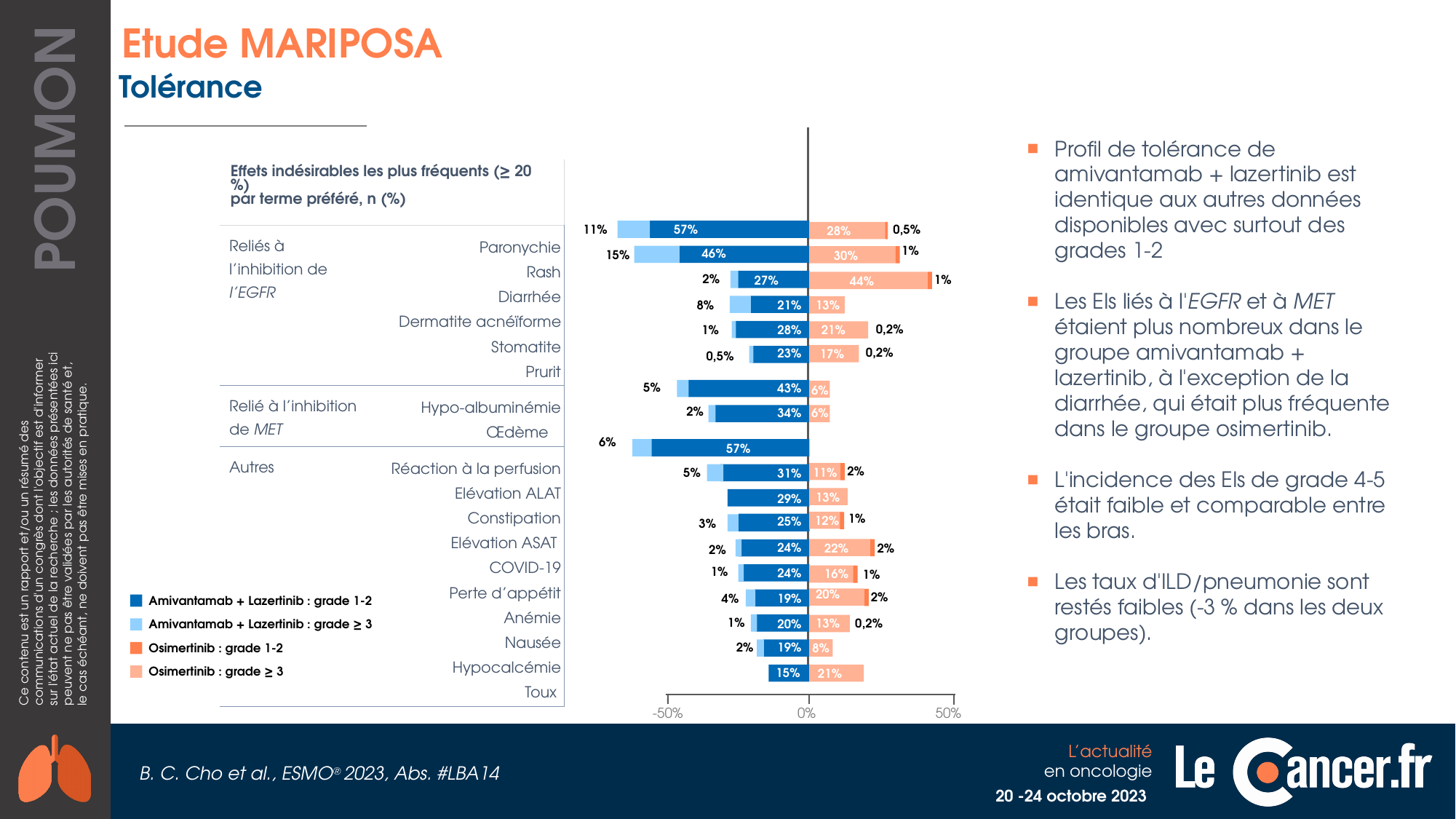

# Etude MARIPOSA
Tolérance
Profil de tolérance de amivantamab + lazertinib est identique aux autres données disponibles avec surtout des grades 1-2

Les EIs liés à l'EGFR et à MET étaient plus nombreux dans le groupe amivantamab + lazertinib, à l'exception de la diarrhée, qui était plus fréquente dans le groupe osimertinib.

L'incidence des EIs de grade 4-5 était faible et comparable entre les bras.

Les taux d'ILD/pneumonie sont restés faibles (-3 % dans les deux groupes).
| Effets indésirables les plus fréquents (≥ 20 %) par terme préféré, n (%) |  |
| --- | --- |
| Reliés à l’inhibition de l’EGFR | Paronychie Rash Diarrhée Dermatite acnéïforme Stomatite Prurit |
| Relié à l’inhibition de MET | Hypo-albuminémie Œdème |
| Autres | Réaction à la perfusion Elévation ALAT Constipation Elévation ASAT COVID-19 Perte d’appétit Anémie Nausée Hypocalcémie Toux |
11%
57%
0,5%

1%
1%
0,2%
0,2%
2%
1%
2%
1%
2%
0,2%
28%

30%

46%
15%

44%

2%

27%
13%

21%
8%
21%

28%
1%
17%

23%

0,5%
6%

5%

43%
6%
2%

34%
6%

57%
11%

5%
31%
13%

29%
12%

25%

3%
22%

24%
2%
16%

1%
24%

20%
Amivantamab + Lazertinib : grade 1-2
Amivantamab + Lazertinib : grade ≥ 3
Osimertinib : grade 1-2
Osimertinib : grade ≥ 3

4%
19%
13%

1%
20%
8%

2%
19%
21%

15%
-50%
0%
50%
B. C. Cho et al., ESMO® 2023, Abs. #LBA14